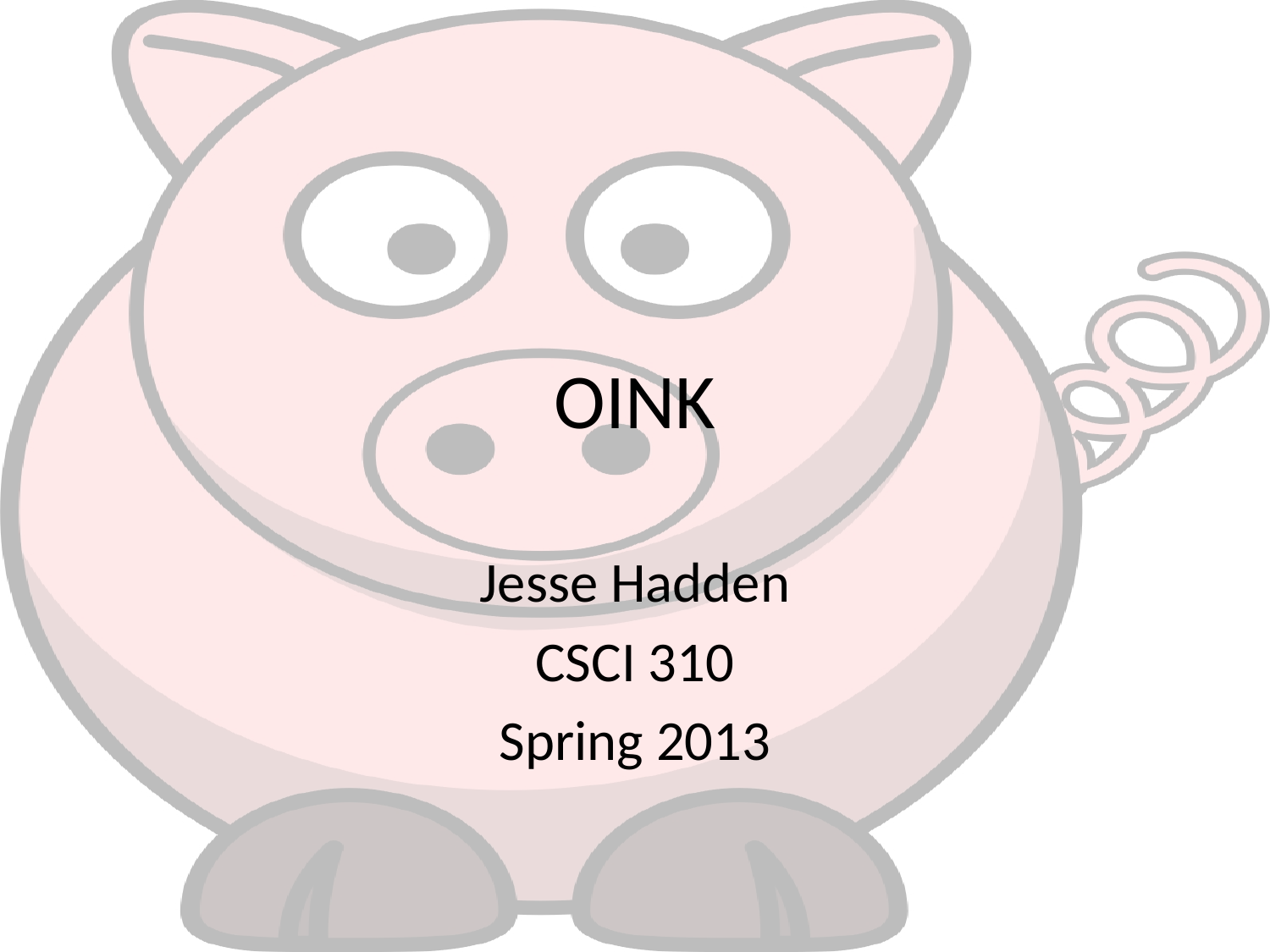

# OINK
Jesse Hadden
CSCI 310
Spring 2013